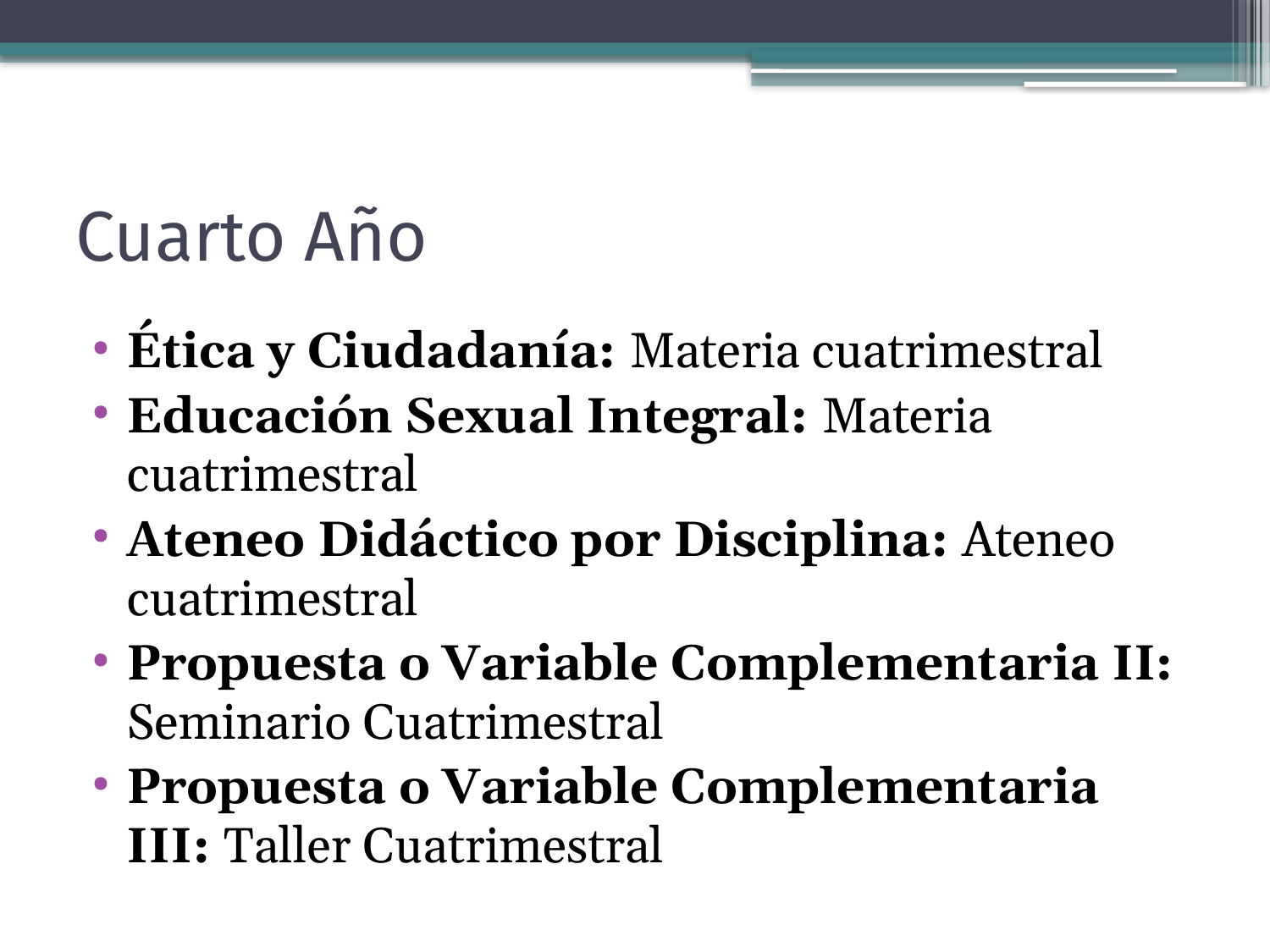

# Cuarto Año
Ética y Ciudadanía: Materia cuatrimestral
Educación Sexual Integral: Materia cuatrimestral
Ateneo Didáctico por Disciplina: Ateneo cuatrimestral
Propuesta o Variable Complementaria II: Seminario Cuatrimestral
Propuesta o Variable Complementaria III: Taller Cuatrimestral